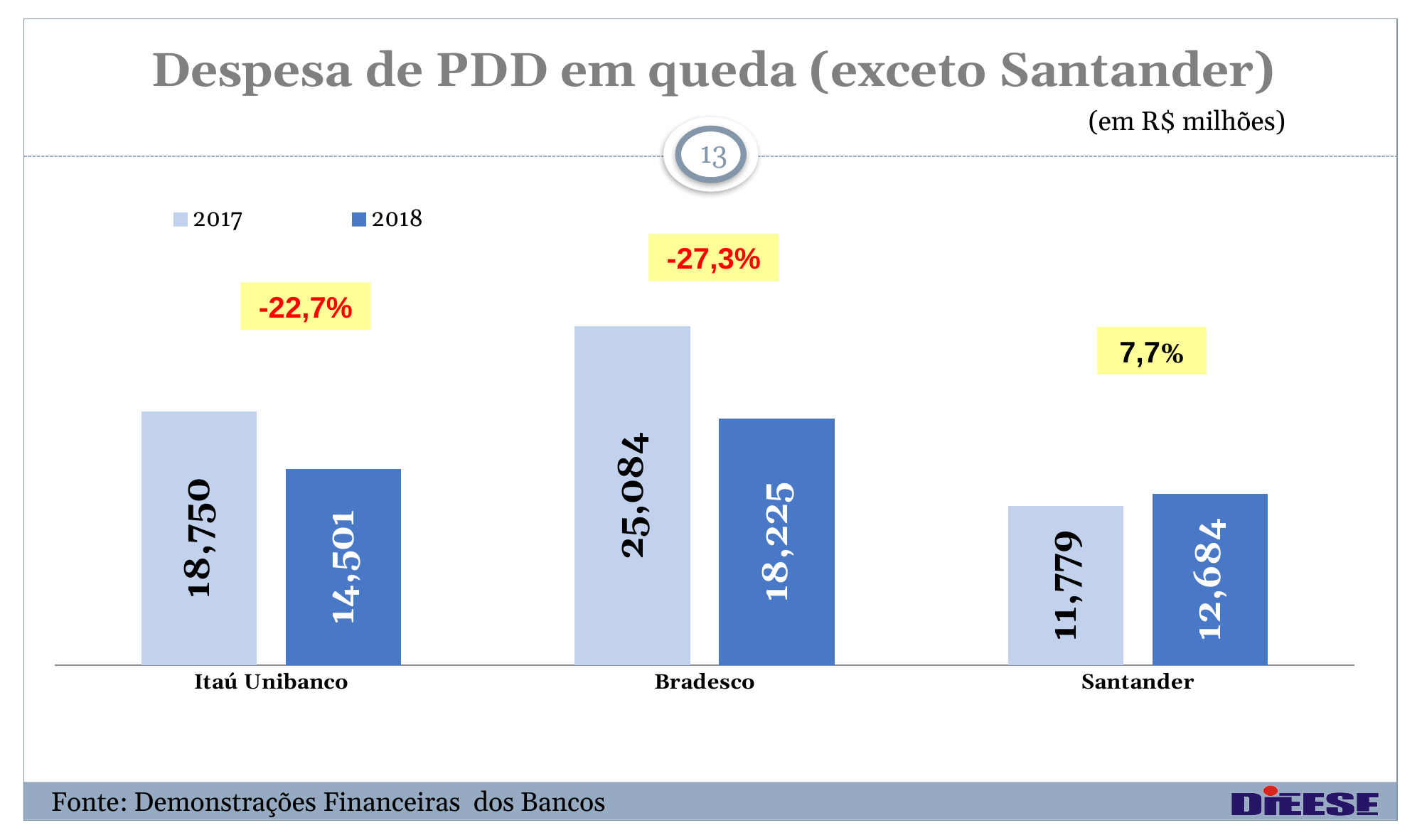

# Despesa de PDD em queda (exceto Santander)
(em R$ milhões)
13

### Chart

| Category | 2017 | 2018 |
|---|---|---|
| Itaú Unibanco | 18750.0 | 14501.0 |
| Bradesco | 25084.0 | 18225.0 |
| Santander | 11779.0 | 12684.0 |
-27,3%
-22,7%
7,7%
Fonte: Demonstrações Financeiras  dos Bancos